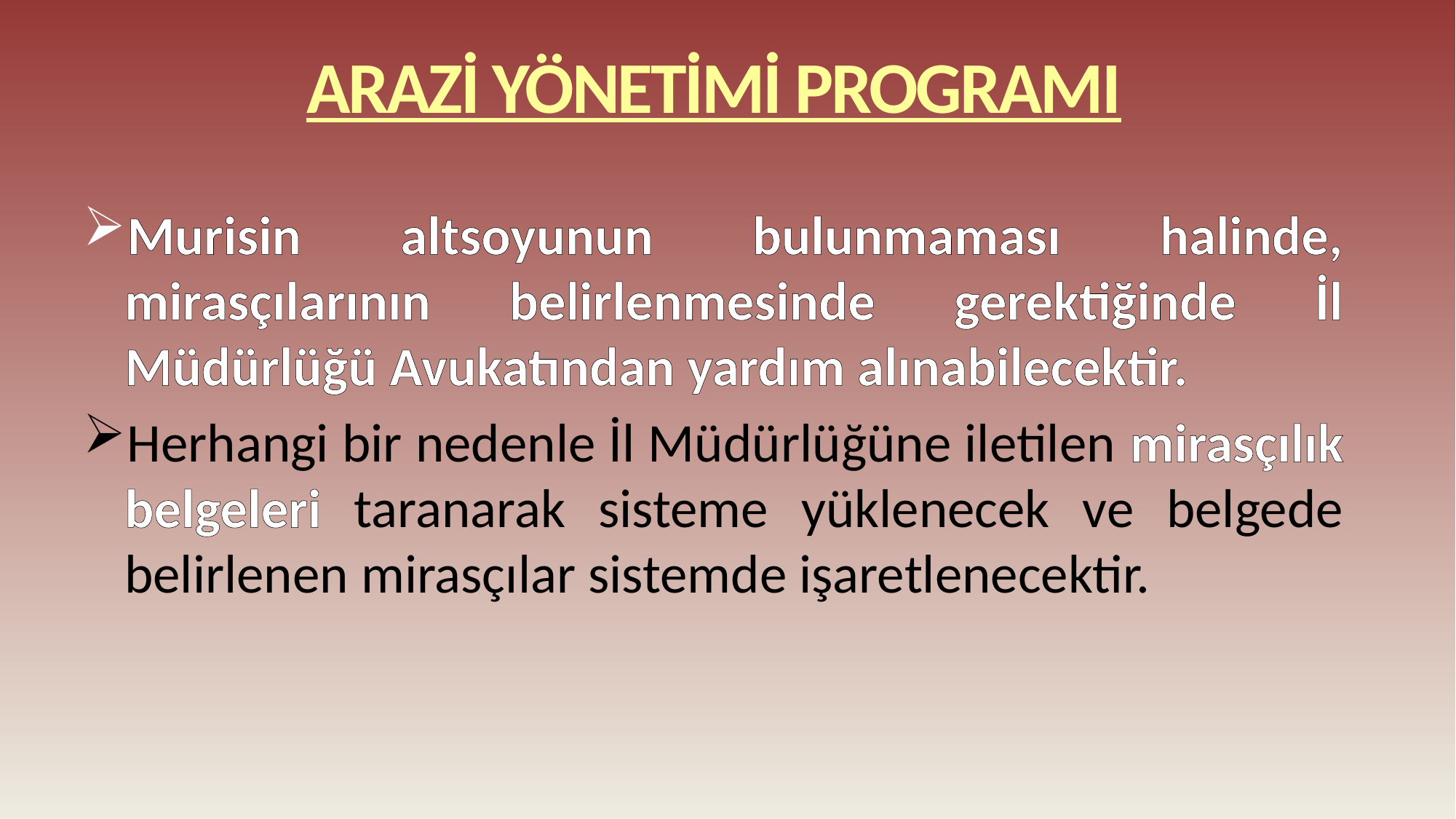

#
ARAZİ YÖNETİMİ PROGRAMI
Murisin altsoyunun bulunmaması halinde, mirasçılarının belirlenmesinde gerektiğinde İl Müdürlüğü Avukatından yardım alınabilecektir.
Herhangi bir nedenle İl Müdürlüğüne iletilen mirasçılık belgeleri taranarak sisteme yüklenecek ve belgede belirlenen mirasçılar sistemde işaretlenecektir.